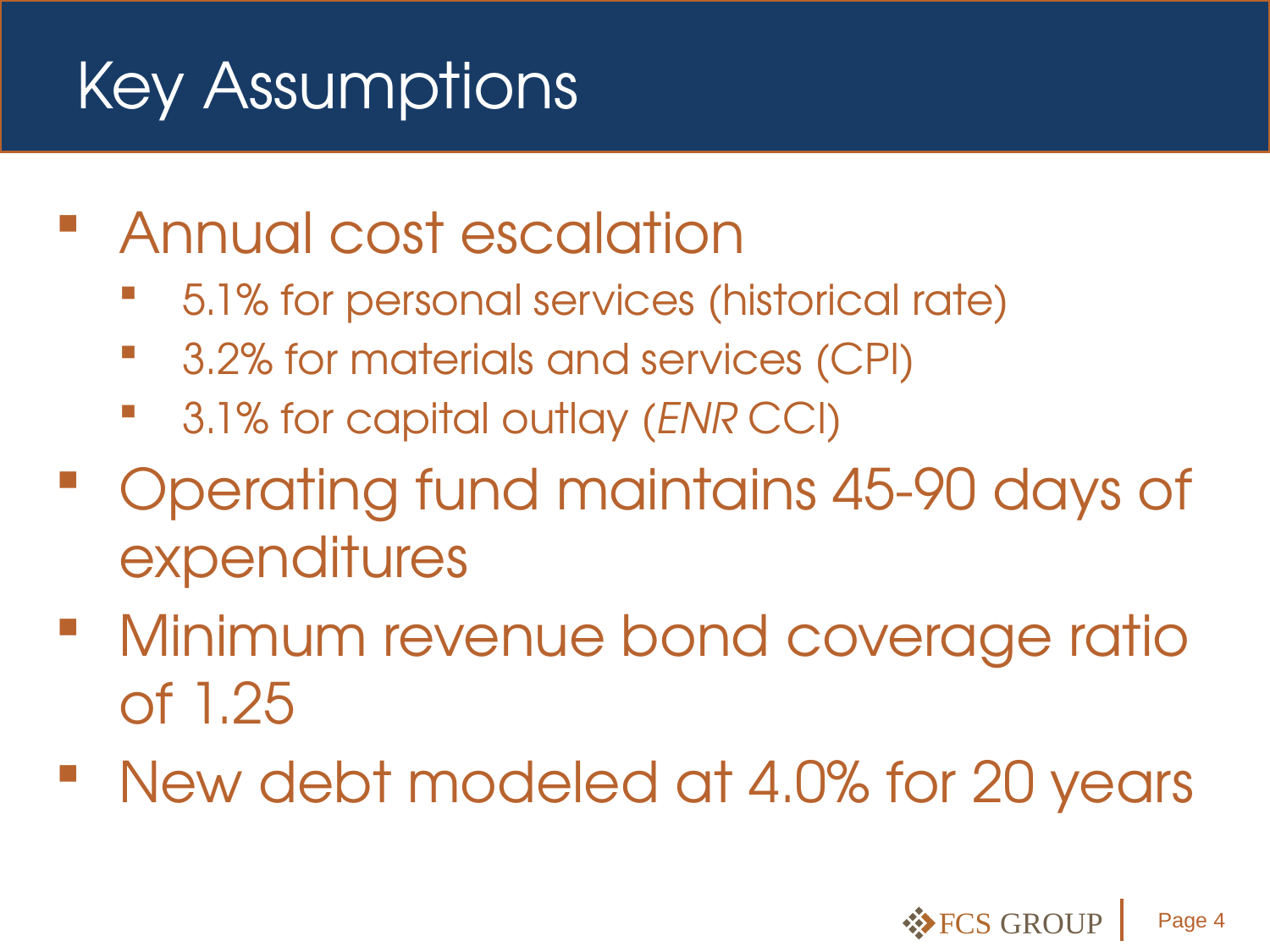

# Key Assumptions
Annual cost escalation
5.1% for personal services (historical rate)
3.2% for materials and services (CPI)
3.1% for capital outlay (ENR CCI)
Operating fund maintains 45-90 days of expenditures
Minimum revenue bond coverage ratio of 1.25
New debt modeled at 4.0% for 20 years
Page 4